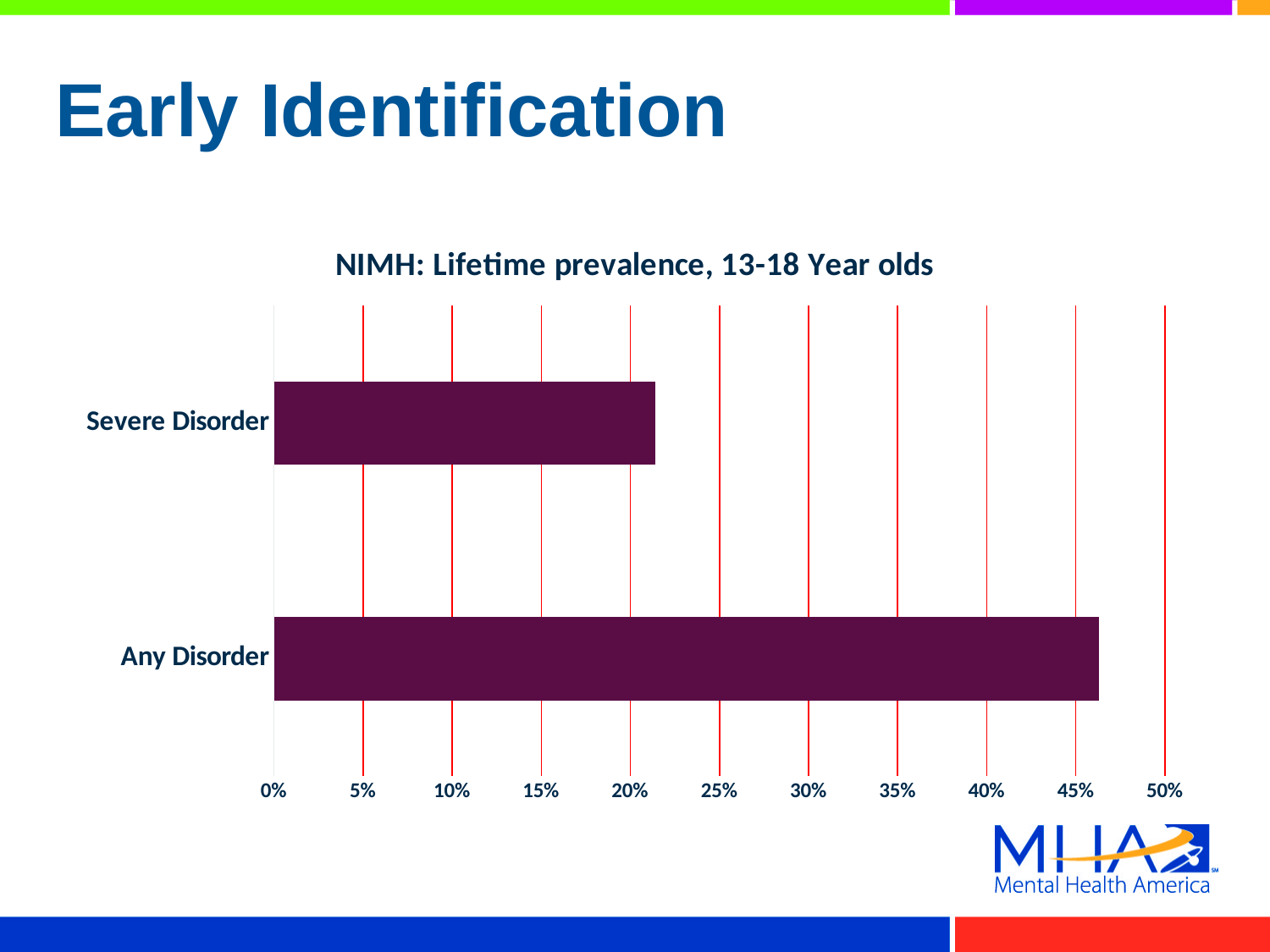

# Early Identification

### Chart: NIMH: Lifetime prevalence, 13-18 Year olds

| Category | Lifetime prevalences, 13-18 Year olds |
|---|---|
| Any Disorder | 0.463 |
| Severe Disorder | 0.214 |